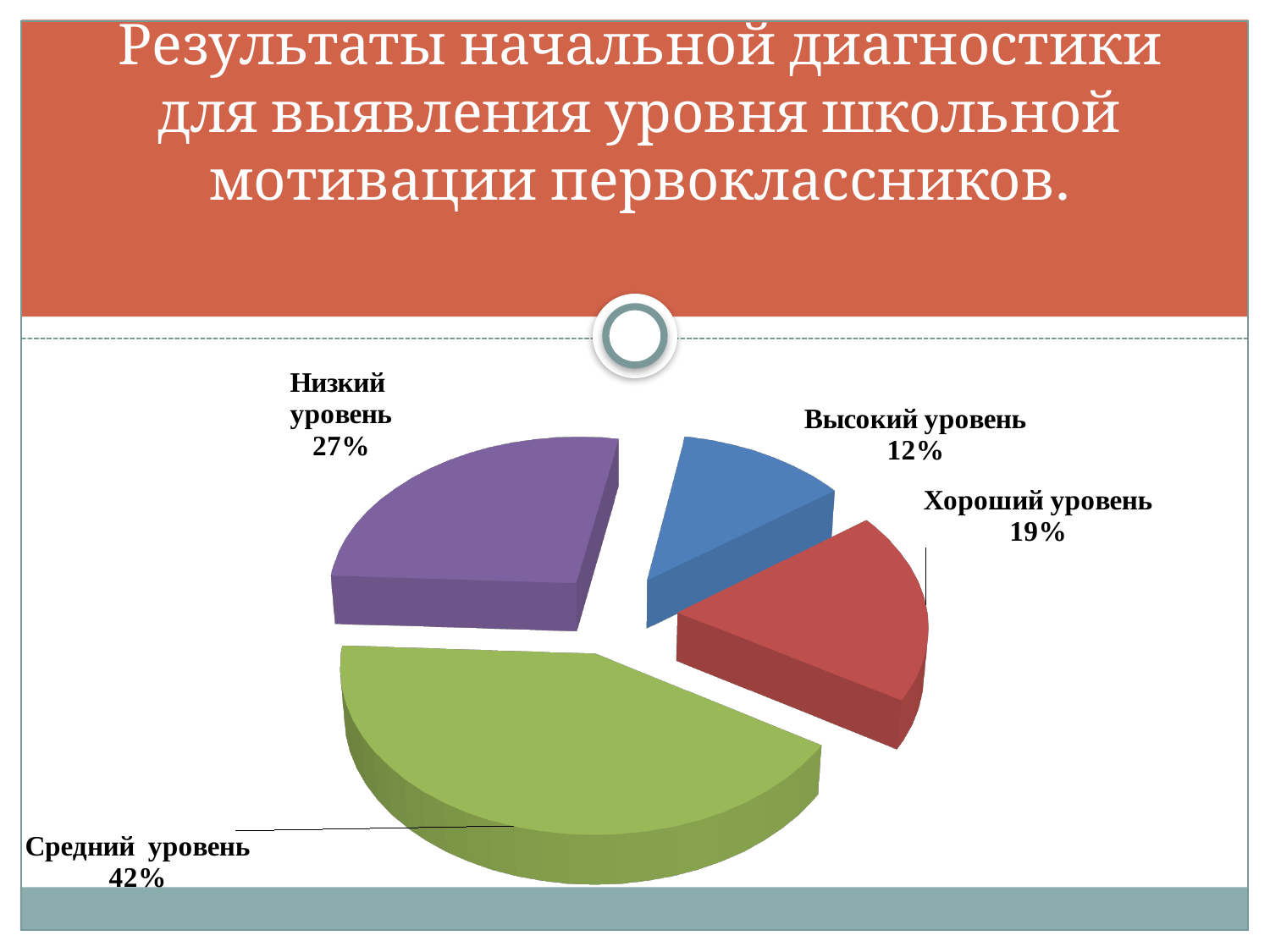

# Результаты начальной диагностики для выявления уровня школьной мотивации первоклассников.

[unsupported chart]